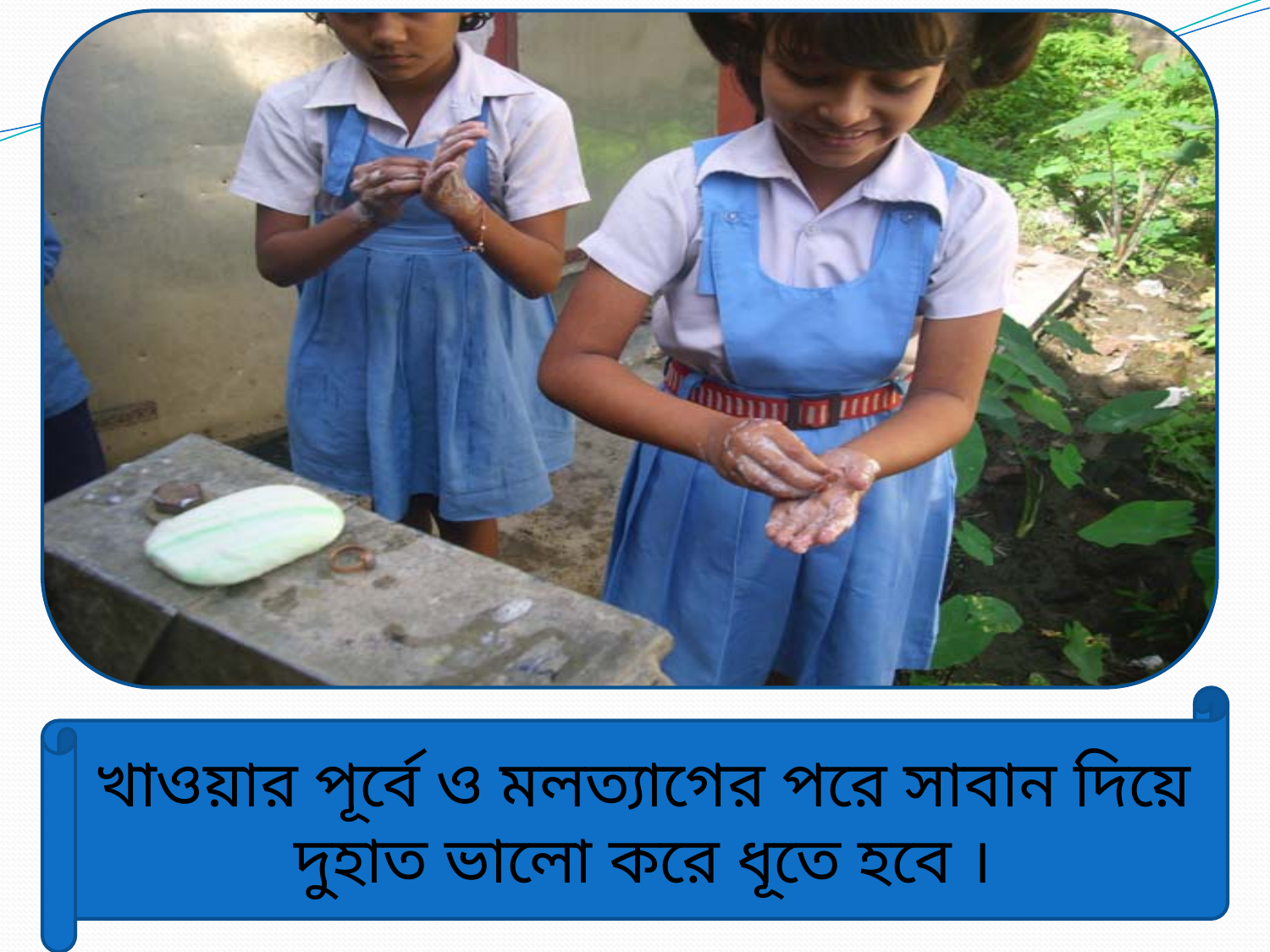

খাওয়ার পূর্বে ও মলত্যাগের পরে সাবান দিয়ে দুহাত ভালো করে ধূতে হবে ।